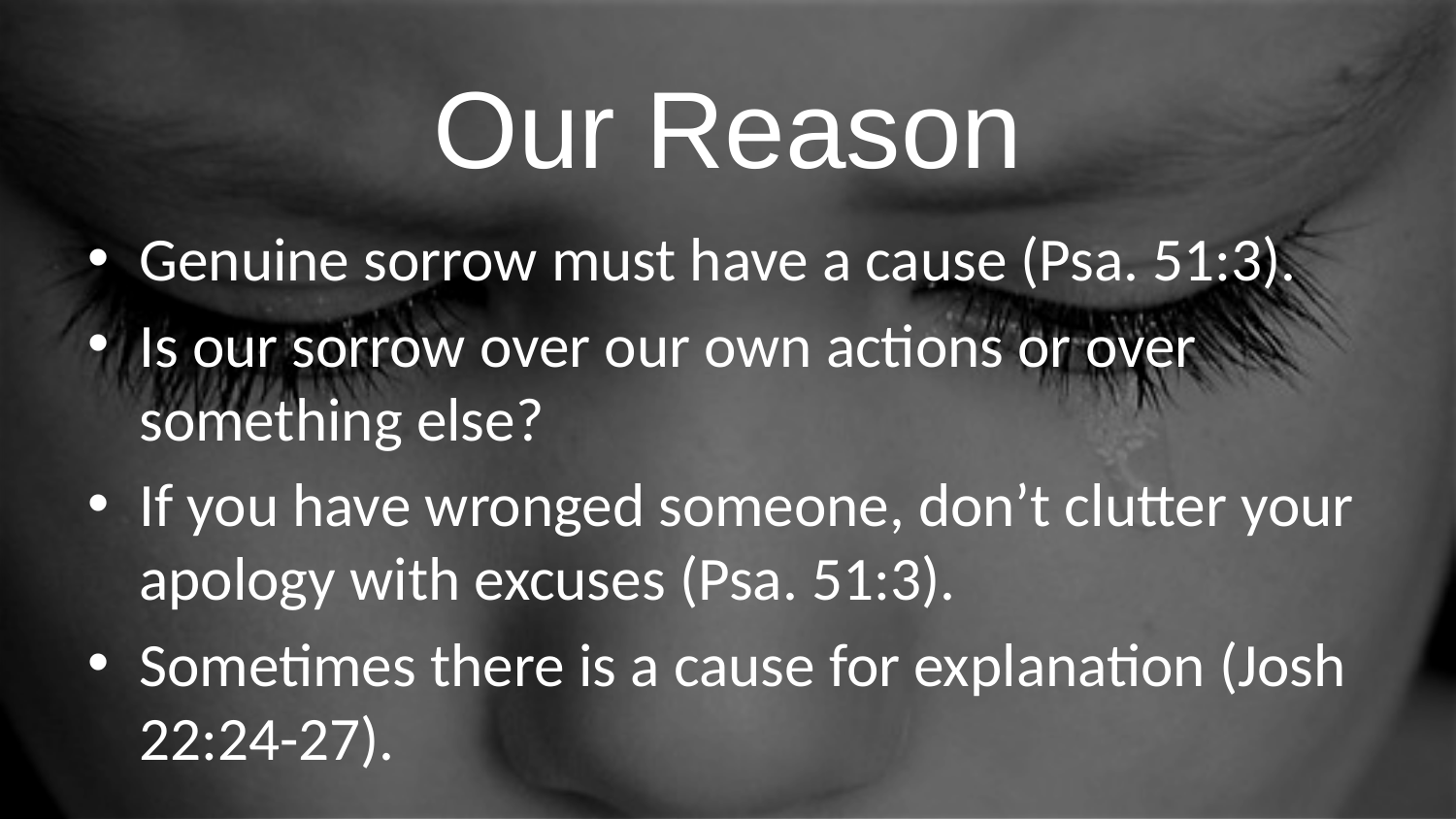

# Our Reason
Genuine sorrow must have a cause (Psa. 51:3).
Is our sorrow over our own actions or over something else?
If you have wronged someone, don’t clutter your apology with excuses (Psa. 51:3).
Sometimes there is a cause for explanation (Josh 22:24-27).